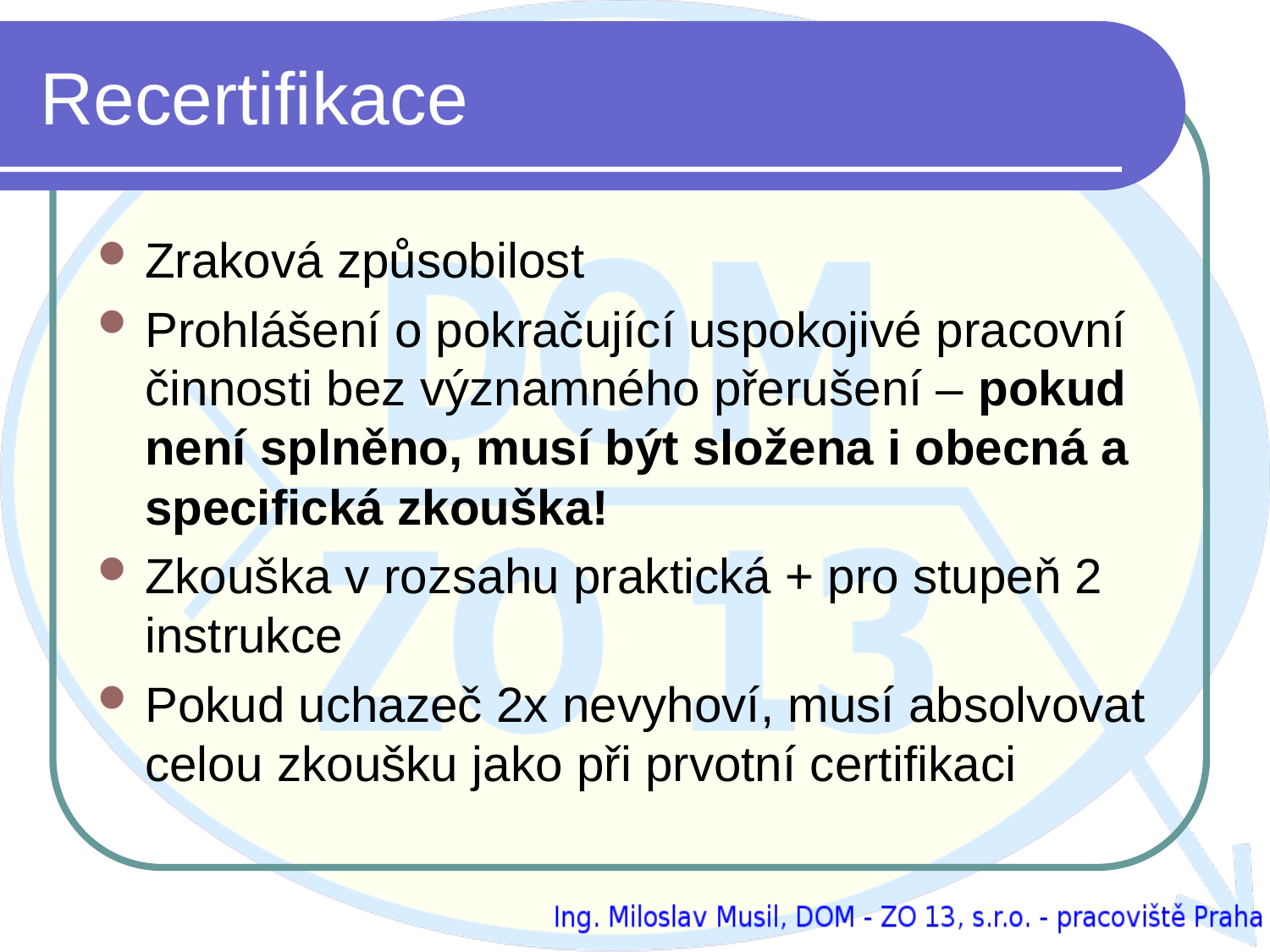

# Recertifikace
Zraková způsobilost
Prohlášení o pokračující uspokojivé pracovní činnosti bez významného přerušení – pokud není splněno, musí být složena i obecná a specifická zkouška!
Zkouška v rozsahu praktická + pro stupeň 2 instrukce
Pokud uchazeč 2x nevyhoví, musí absolvovat celou zkoušku jako při prvotní certifikaci